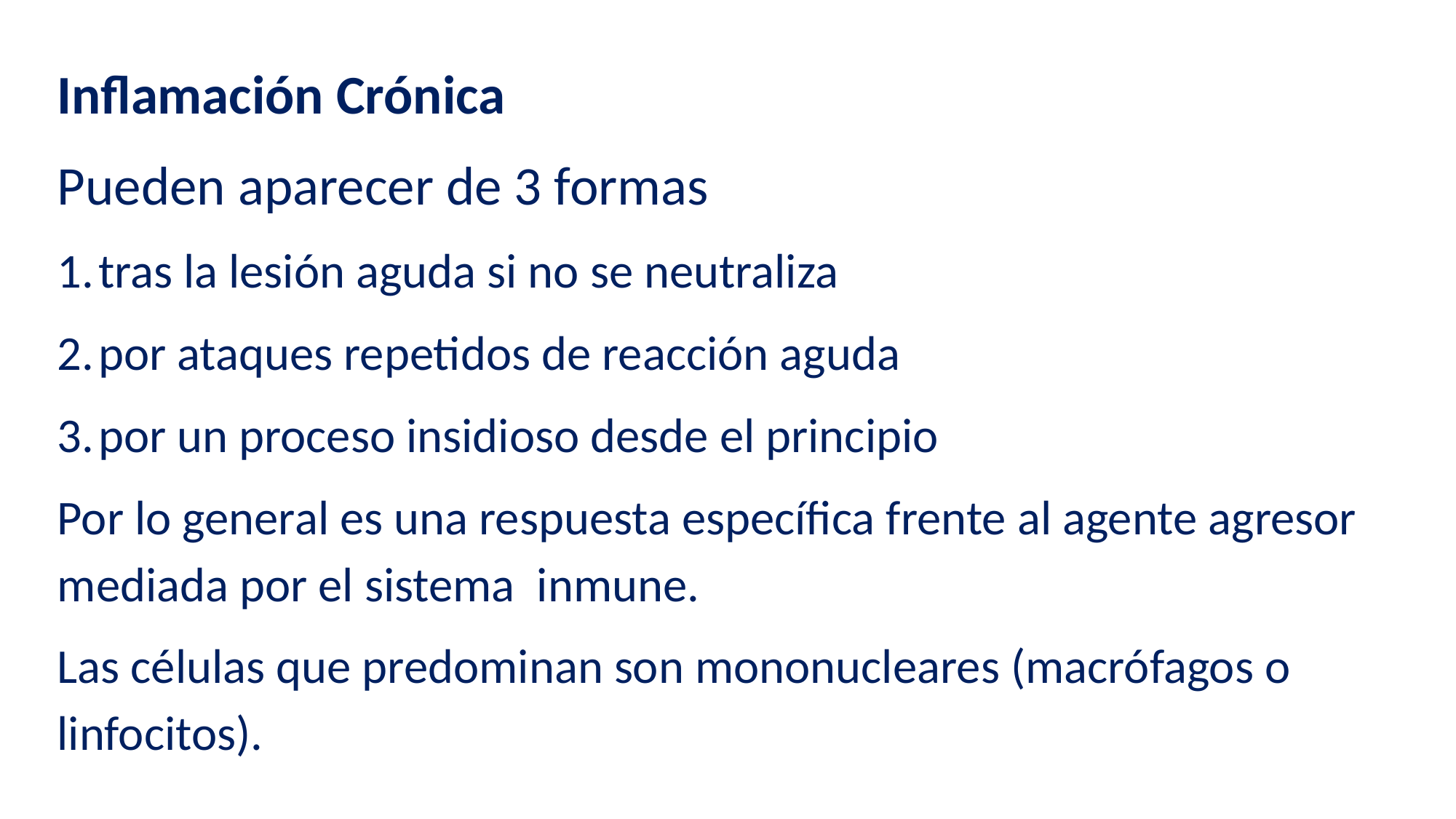

Inflamación Crónica
Pueden aparecer de 3 formas
tras la lesión aguda si no se neutraliza
por ataques repetidos de reacción aguda
por un proceso insidioso desde el principio
Por lo general es una respuesta específica frente al agente agresor mediada por el sistema  inmune.
Las células que predominan son mononucleares (macrófagos o linfocitos).